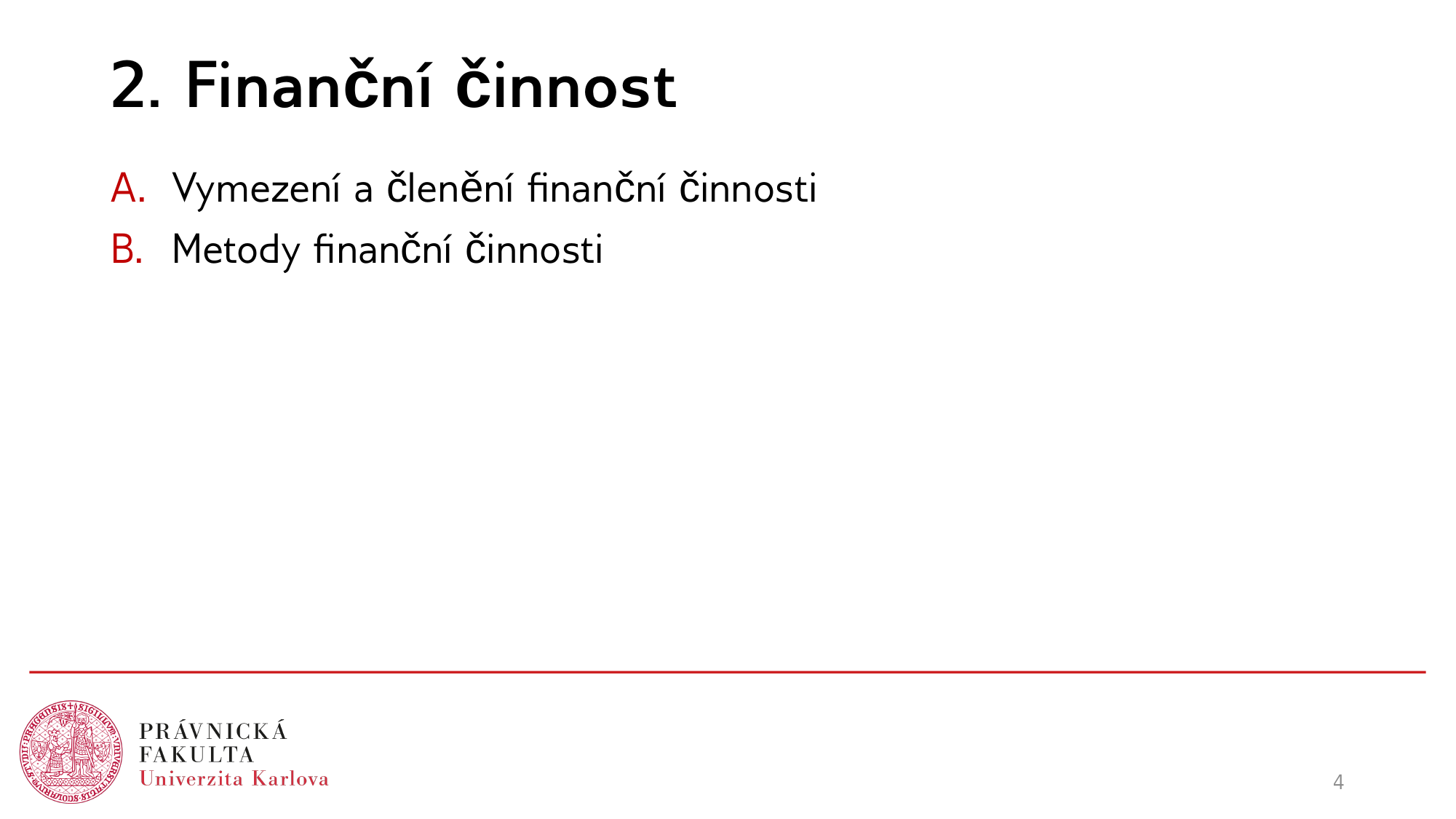

# 2. Finanční činnost
Vymezení a členění finanční činnosti
Metody finanční činnosti
4